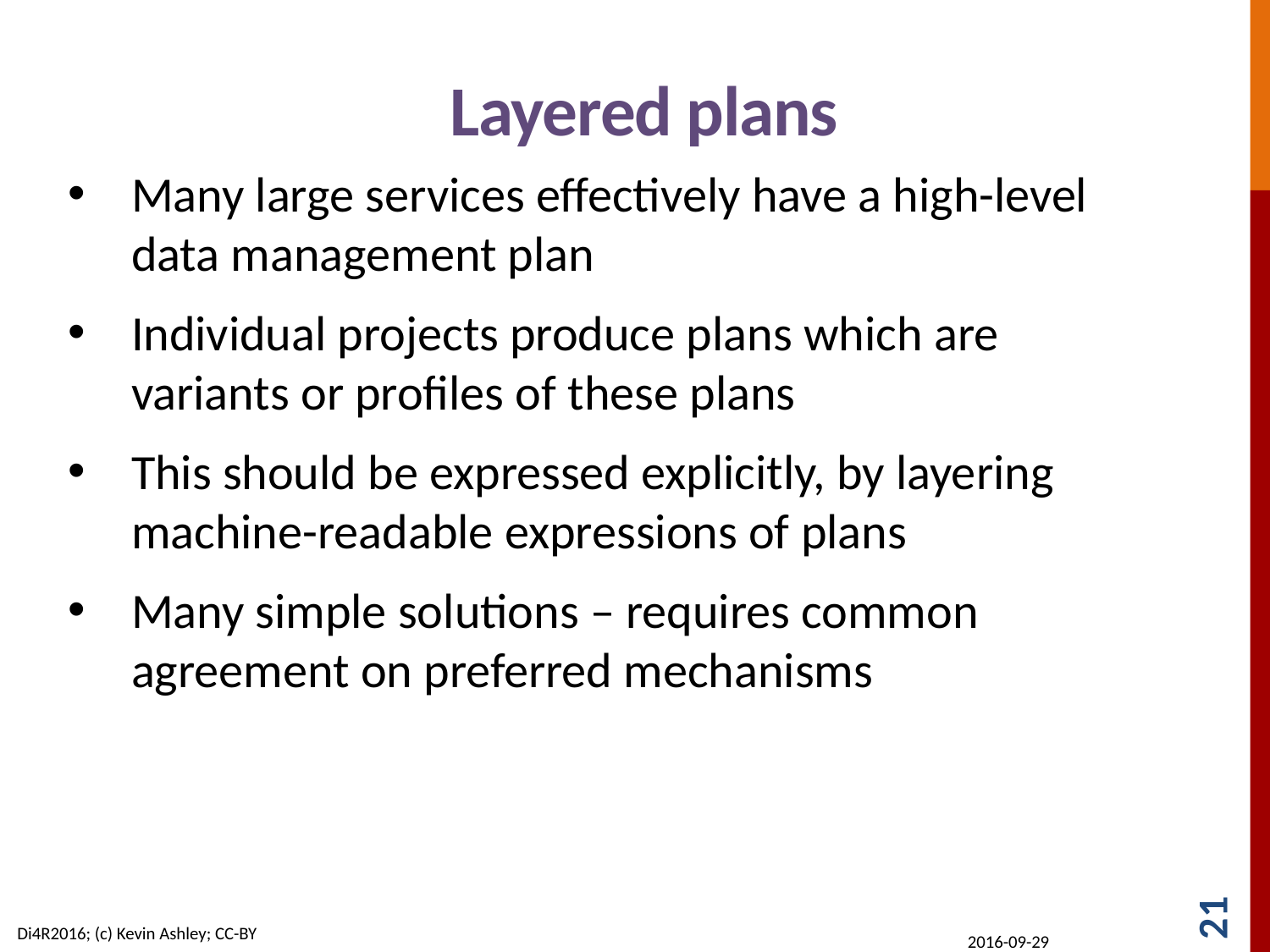

# Layered plans
Many large services effectively have a high-level data management plan
Individual projects produce plans which are variants or profiles of these plans
This should be expressed explicitly, by layering machine-readable expressions of plans
Many simple solutions – requires common agreement on preferred mechanisms
21
2016-09-29
Di4R2016; (c) Kevin Ashley; CC-BY